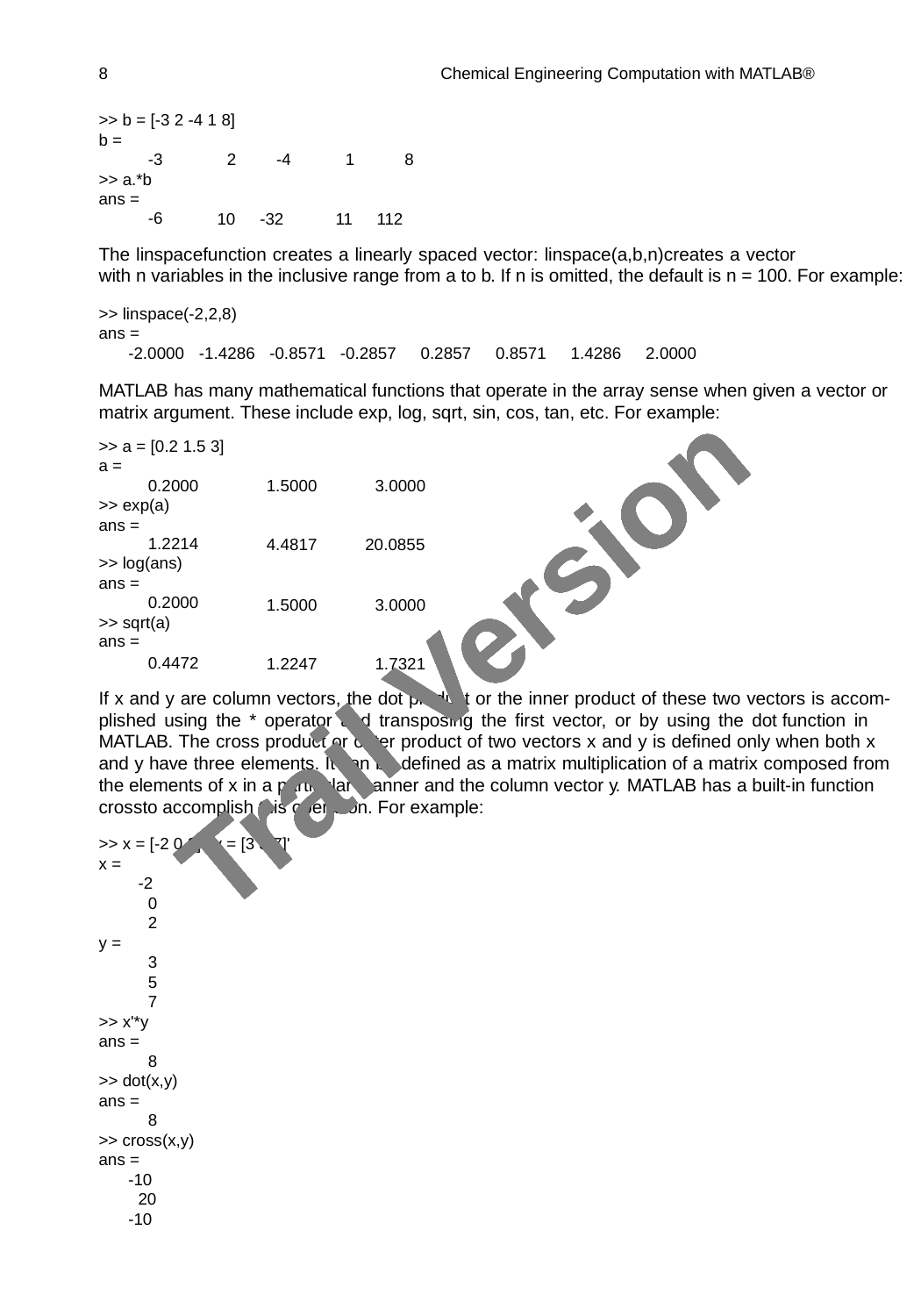

8
Chemical Engineering Computation with MATLAB®
>> b = [-3 2 -4 1 8]
b =
-3
>> a.*b
ans =
-6
2
-4
1
8
10 -32
11 112
The linspacefunction creates a linearly spaced vector: linspace(a,b,n)creates a vector
with n variables in the inclusive range from a to b. If n is omitted, the default is n = 100. For example:
>> linspace(-2,2,8)
ans =
-2.0000 -1.4286 -0.8571 -0.2857 0.2857 0.8571 1.4286 2.0000
MATLAB has many mathematical functions that operate in the array sense when given a vector or
matrix argument. These include exp, log, sqrt, sin, cos, tan, etc. For example:
>> a = [0.2 1.5 3]
a =
0.2000
>> exp(a)
ans =
1.2214
>> log(ans)
ans =
0.2000
>> sqrt(a)
ans =
1.5000
4.4817
1.5000
1.2247
3.0000
20.0855
3.0000
1.7321
Trail Version
Trail Version
Trail Version
Trail Version
Trail Version
Trail Version
Trail Version
Trail Version
Trail Version
Trail Version
Trail Version
Trail Version
Trail Version
0.4472
If x and y are column vectors, the dot product or the inner product of these two vectors is accom-
plished using the * operator and transposing the ﬁrst vector, or by using the dot function in
MATLAB. The cross product or outer product of two vectors x and y is deﬁned only when both x
and y have three elements. It can be deﬁned as a matrix multiplication of a matrix composed from
the elements of x in a particular manner and the column vector y. MATLAB has a built-in function
crossto accomplish this operation. For example:
>> x = [-2 0 2]', y = [3 5 7]'
x =
-2
0
2
y =
3
5
7
>> x'*y
ans =
8
>> dot(x,y)
ans =
8
>> cross(x,y)
ans =
-10
20
-10